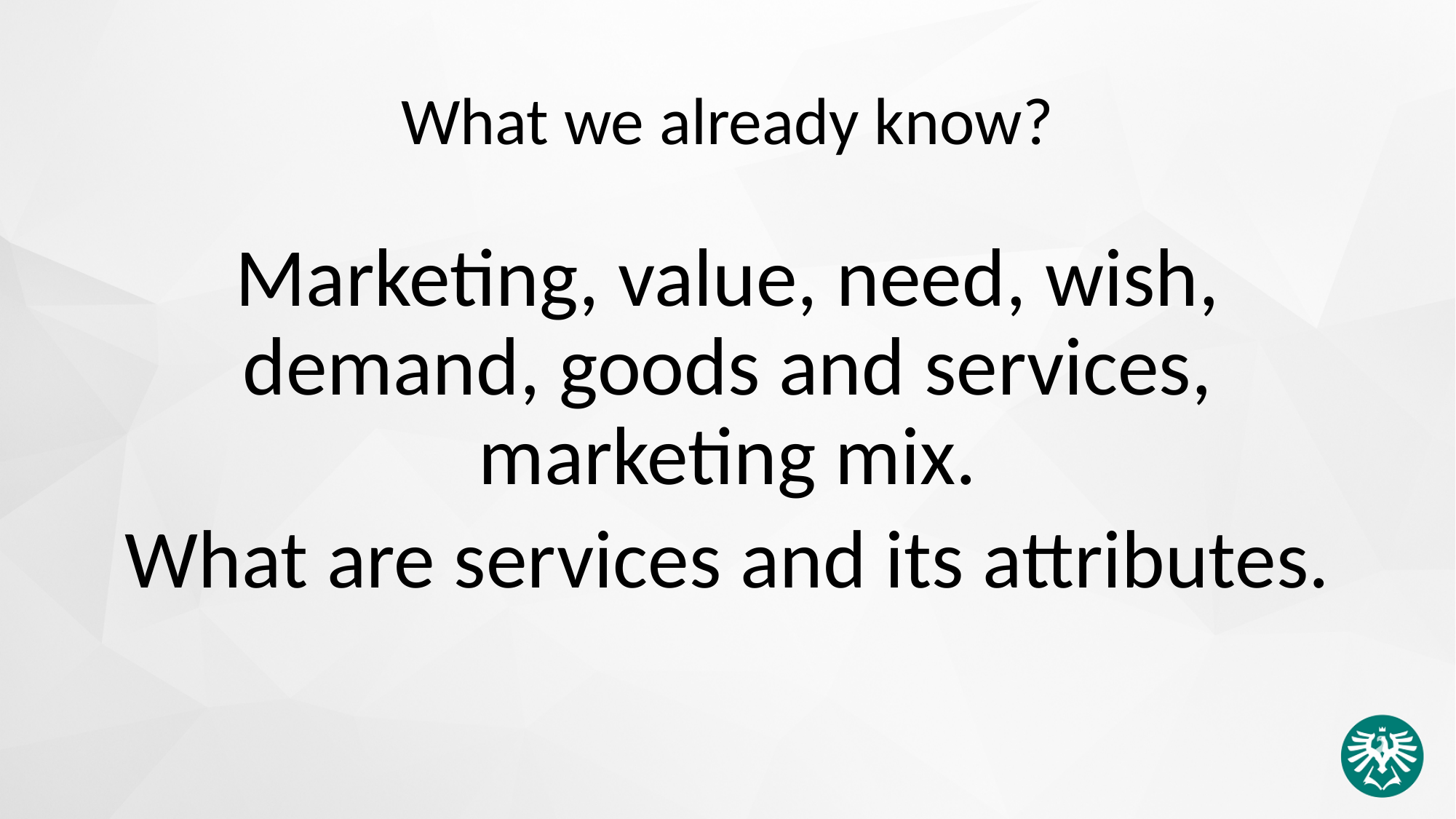

# What we already know?
Marketing, value, need, wish, demand, goods and services, marketing mix.
What are services and its attributes.